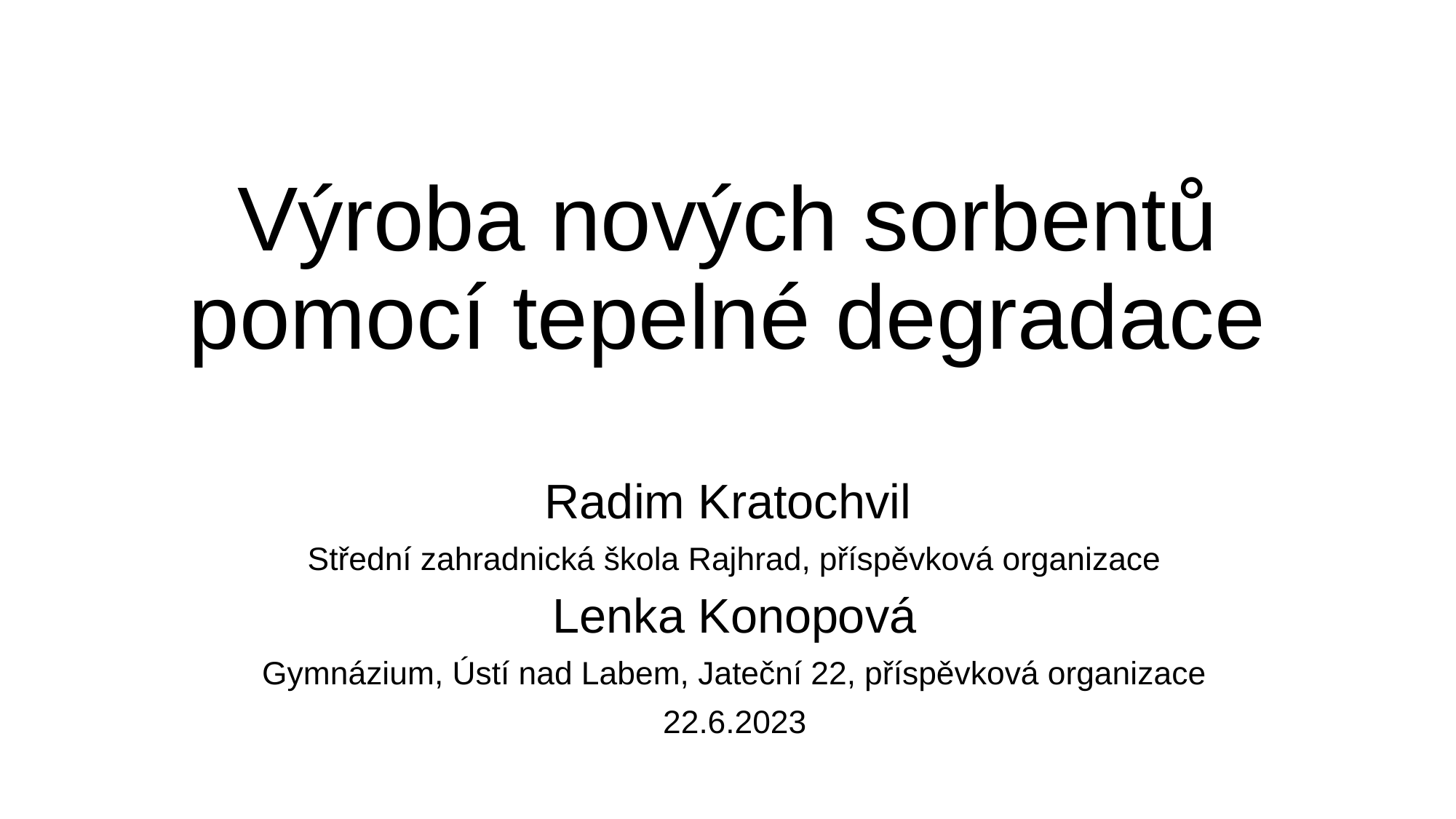

# Výroba nových sorbentů pomocí tepelné degradace
Radim Kratochvil
Střední zahradnická škola Rajhrad, příspěvková organizace
Lenka Konopová
Gymnázium, Ústí nad Labem, Jateční 22, příspěvková organizace
22.6.2023